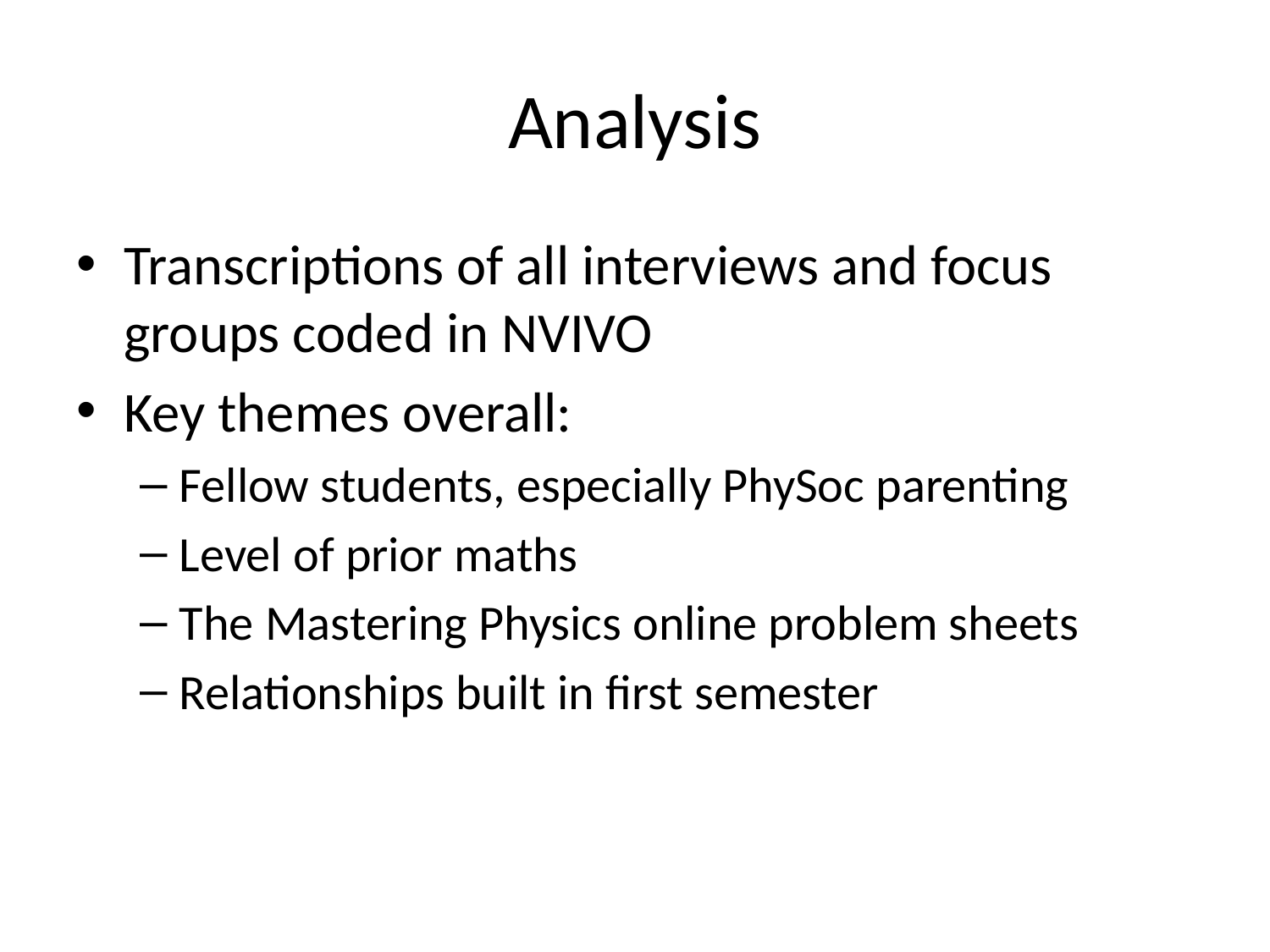

# Analysis
Transcriptions of all interviews and focus groups coded in NVIVO
Key themes overall:
Fellow students, especially PhySoc parenting
Level of prior maths
The Mastering Physics online problem sheets
Relationships built in first semester